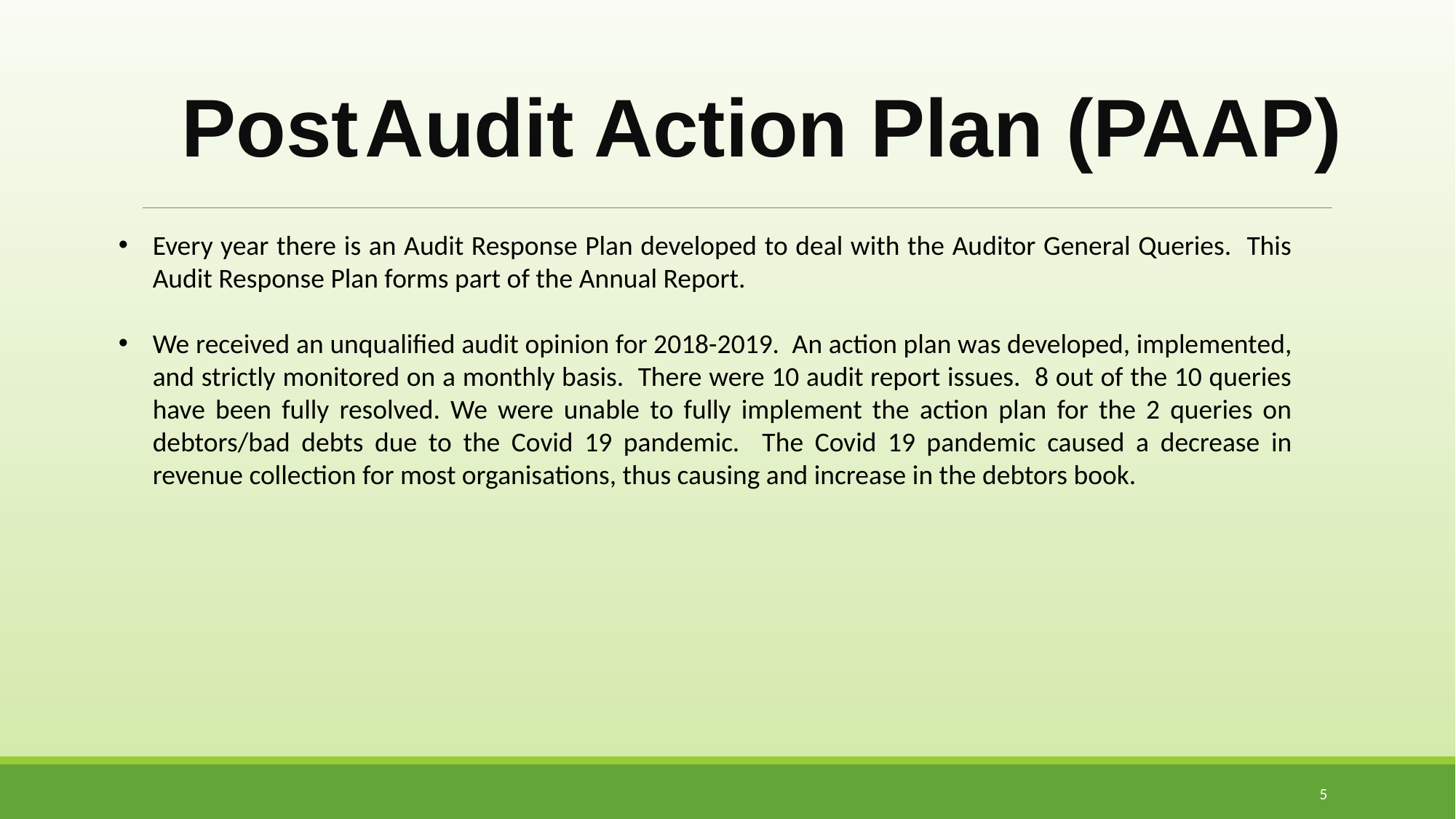

Post Audit Action Plan (PAAP)
Every year there is an Audit Response Plan developed to deal with the Auditor General Queries.  This Audit Response Plan forms part of the Annual Report.

We received an unqualified audit opinion for 2018-2019.  An action plan was developed, implemented, and strictly monitored on a monthly basis.  There were 10 audit report issues.  8 out of the 10 queries have been fully resolved. We were unable to fully implement the action plan for the 2 queries on debtors/bad debts due to the Covid 19 pandemic.  The Covid 19 pandemic caused a decrease in revenue collection for most organisations, thus causing and increase in the debtors book.
5